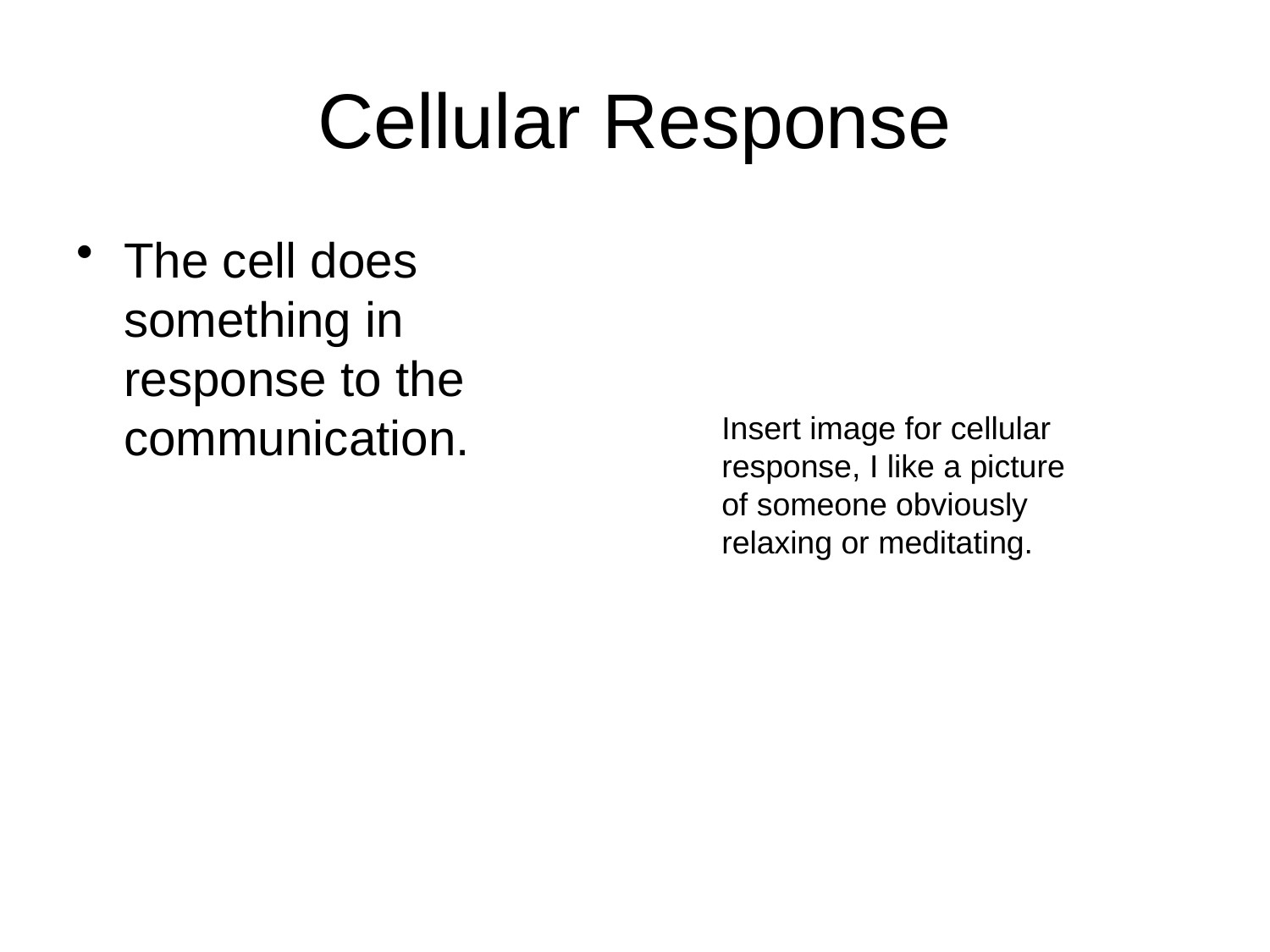

# Cellular Response
The cell does something in response to the communication.

Insert image for cellular response, I like a picture of someone obviously relaxing or meditating.